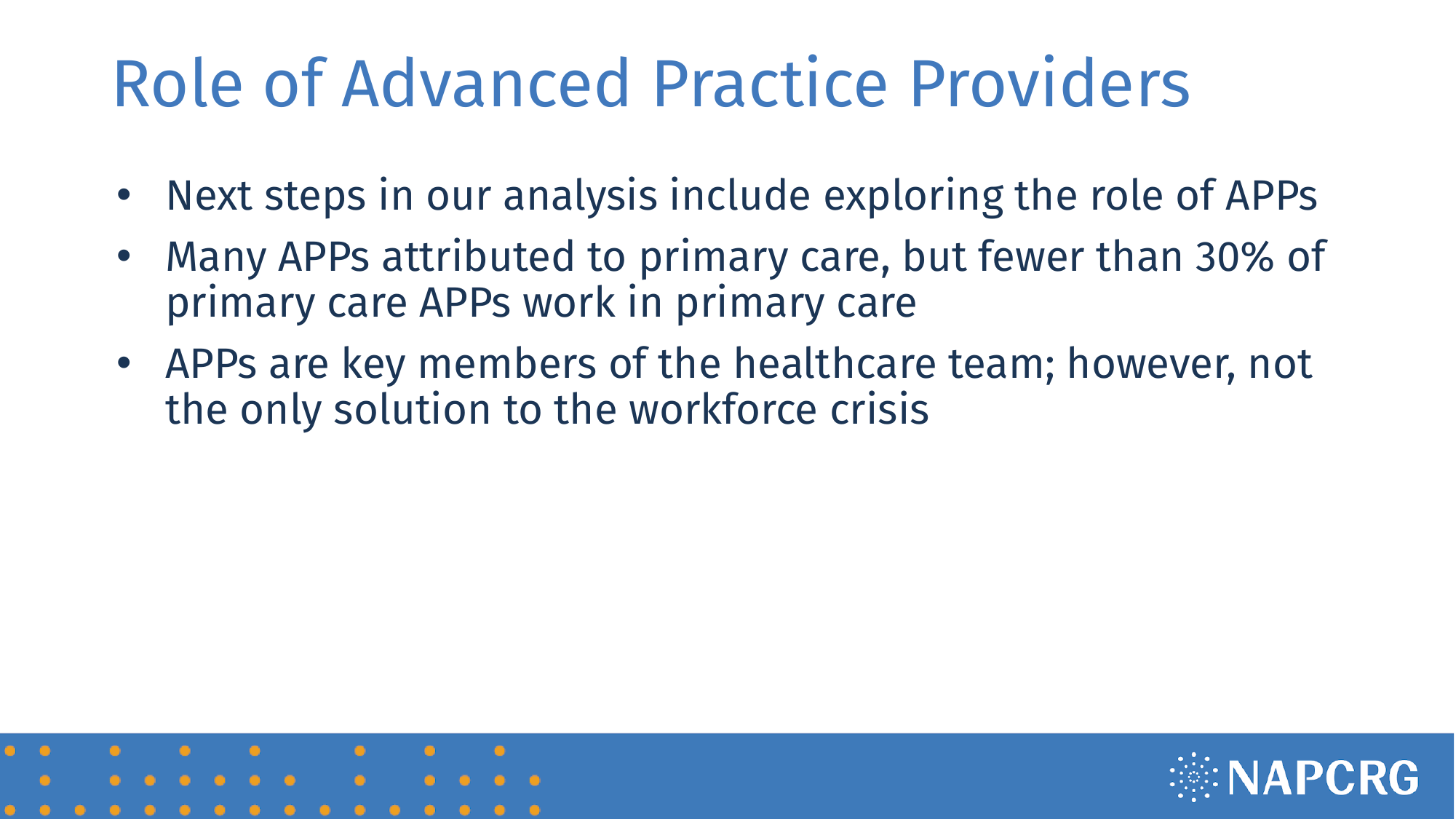

# Role of Advanced Practice Providers
Next steps in our analysis include exploring the role of APPs
Many APPs attributed to primary care, but fewer than 30% of primary care APPs work in primary care
APPs are key members of the healthcare team; however, not the only solution to the workforce crisis